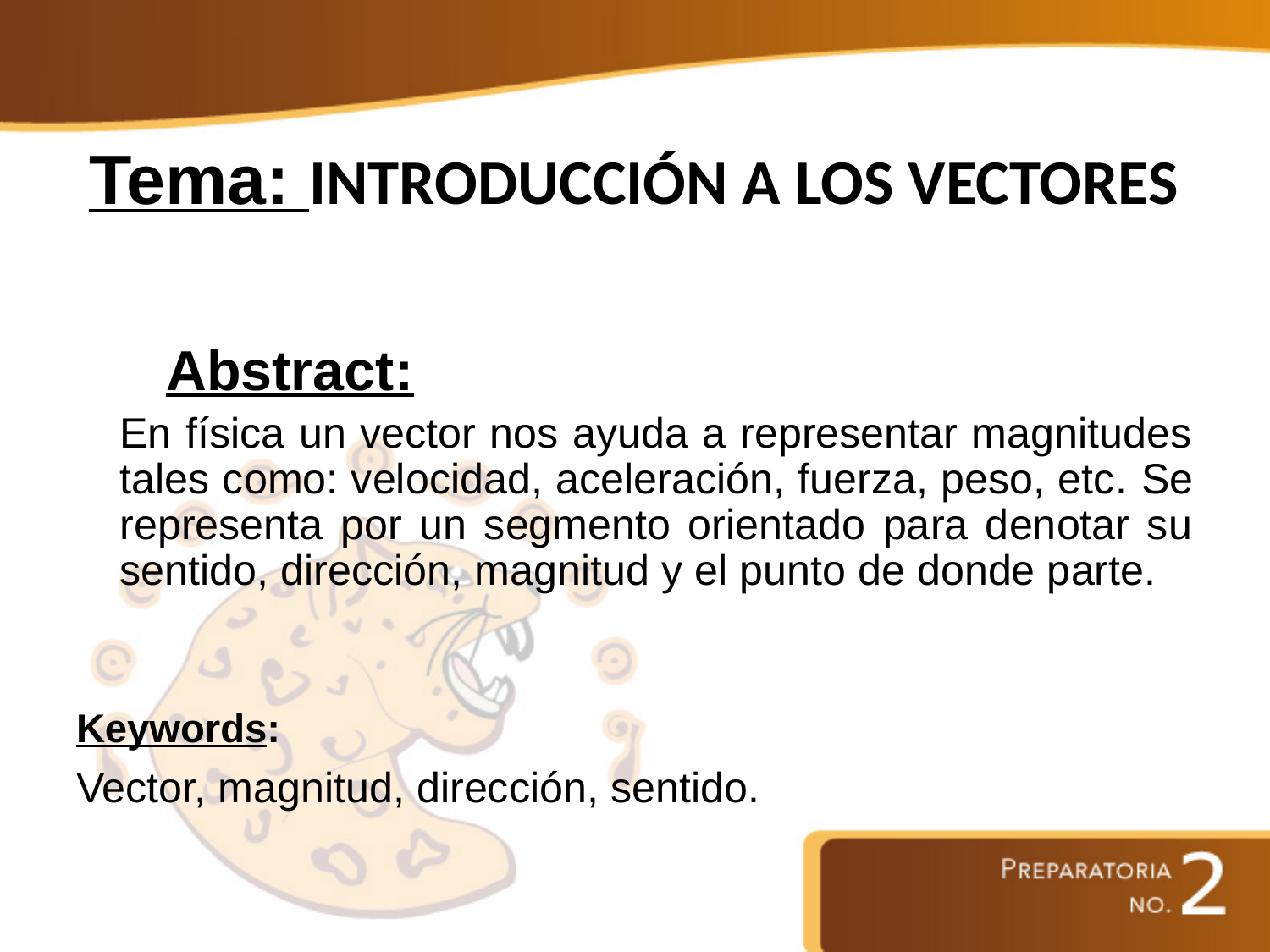

# Tema: INTRODUCCIÓN A LOS VECTORES

 				Abstract:
	En física un vector nos ayuda a representar magnitudes tales como: velocidad, aceleración, fuerza, peso, etc. Se representa por un segmento orientado para denotar su sentido, dirección, magnitud y el punto de donde parte.

Keywords:
Vector, magnitud, dirección, sentido.